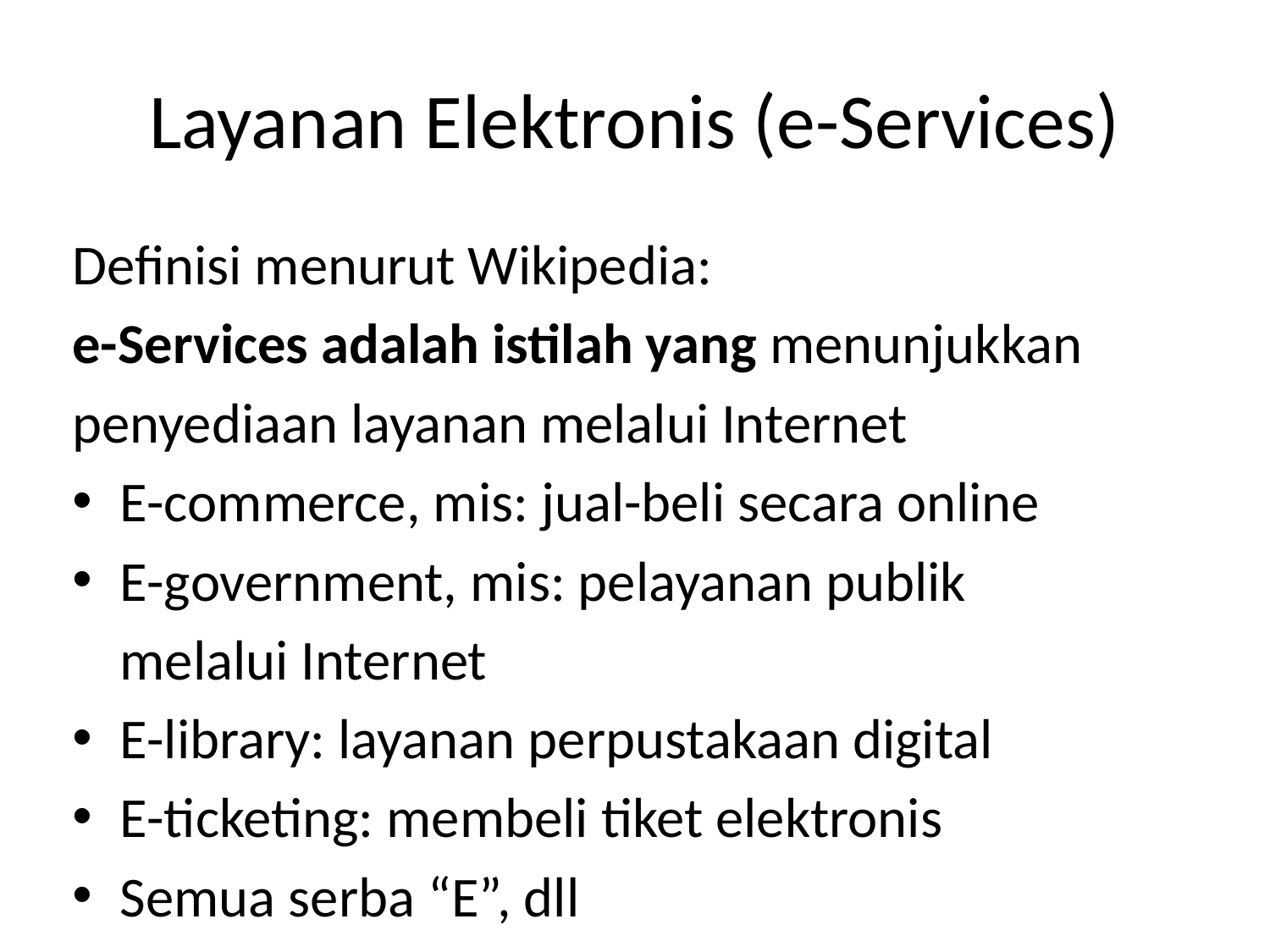

# Layanan Elektronis (e-Services)
Definisi menurut Wikipedia:
e-Services adalah istilah yang menunjukkan
penyediaan layanan melalui Internet
E-commerce, mis: jual-beli secara online
E-government, mis: pelayanan publik
	melalui Internet
E-library: layanan perpustakaan digital
E-ticketing: membeli tiket elektronis
Semua serba “E”, dll